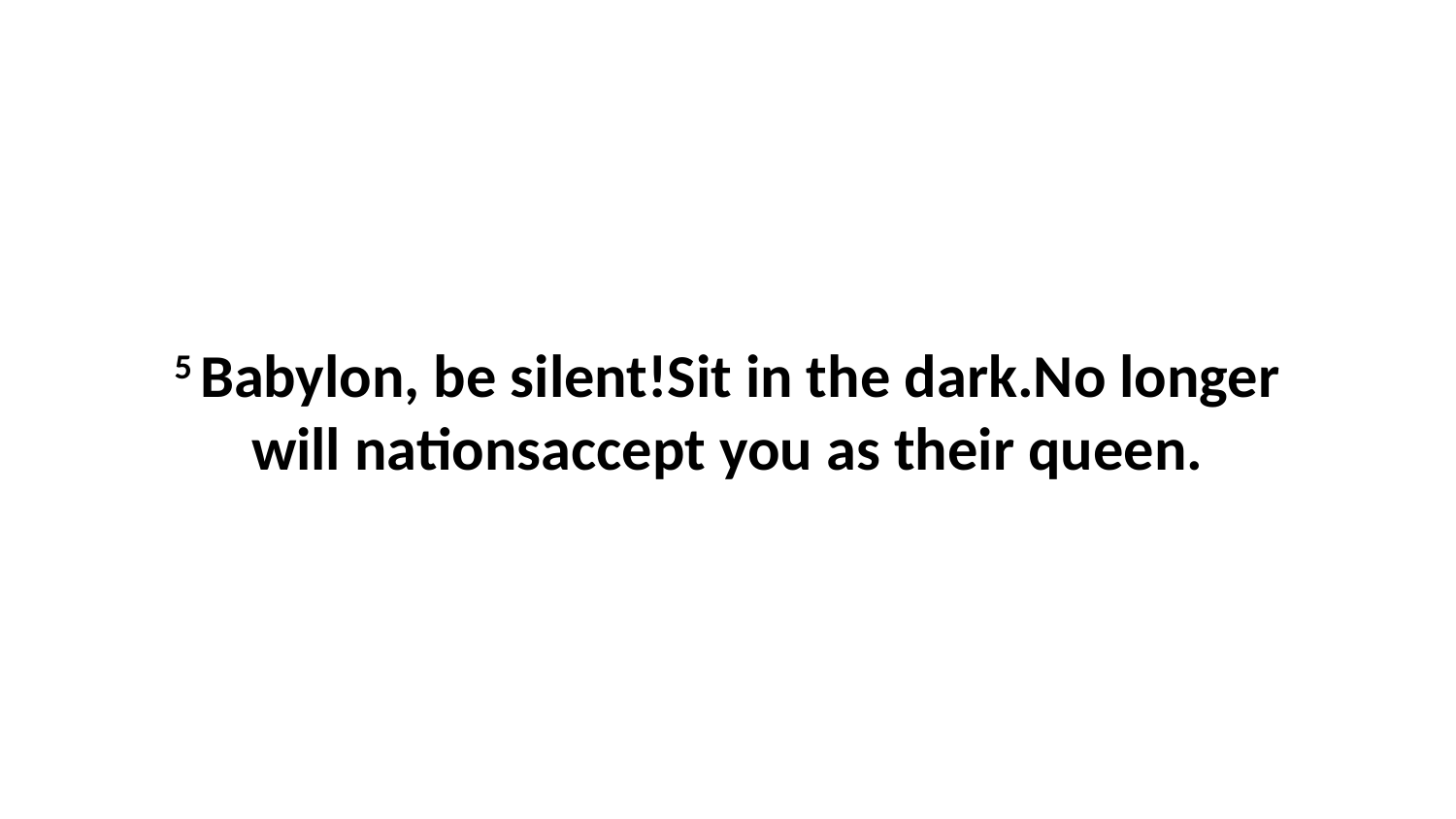

5 Babylon, be silent!Sit in the dark.No longer will nationsaccept you as their queen.